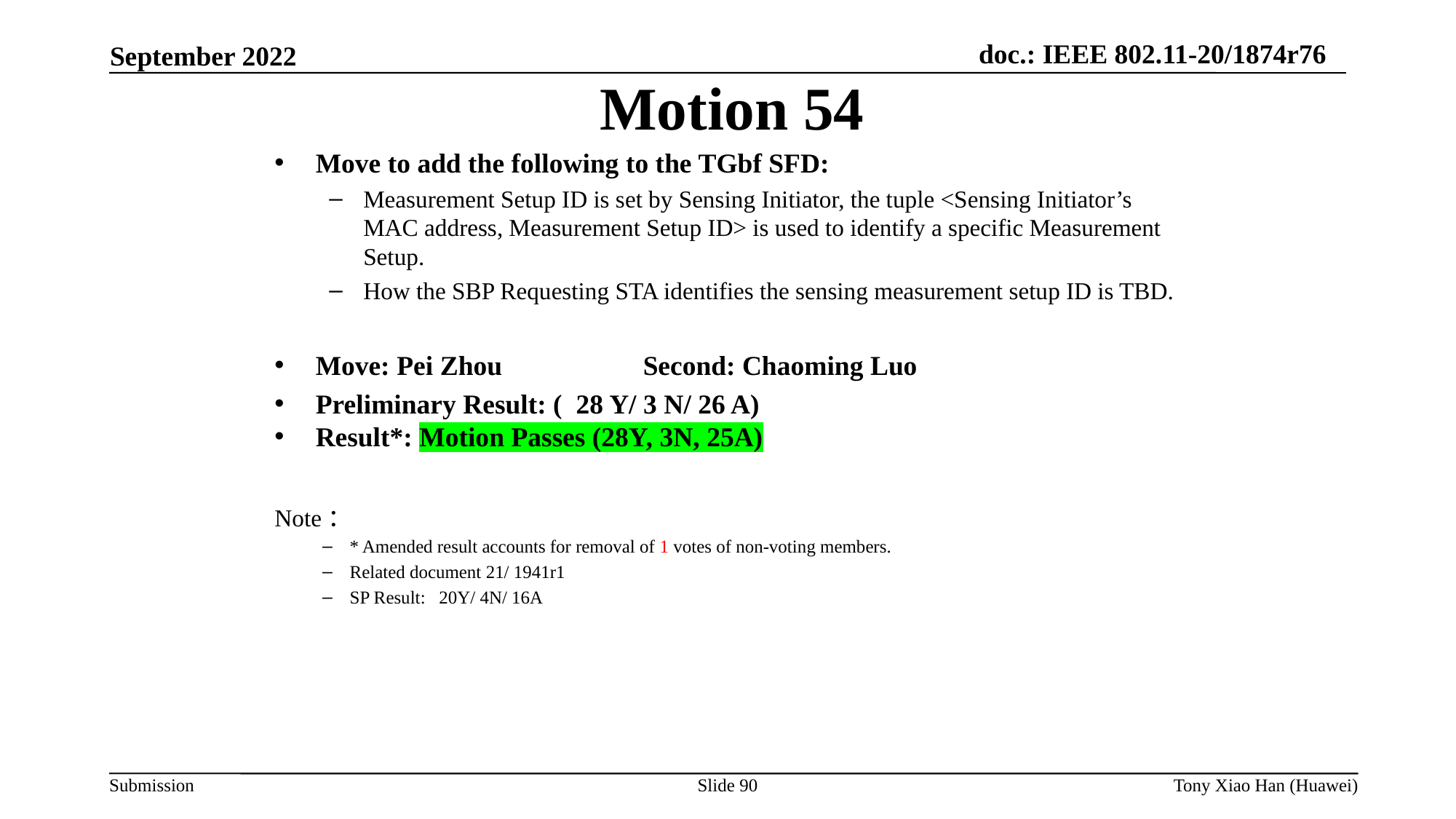

Motion 54

Move to add the following to the TGbf SFD:
Measurement Setup ID is set by Sensing Initiator, the tuple <Sensing Initiator’s MAC address, Measurement Setup ID> is used to identify a specific Measurement Setup.
How the SBP Requesting STA identifies the sensing measurement setup ID is TBD.

Move: Pei Zhou 		Second: Chaoming Luo
Preliminary Result: (  28 Y/ 3 N/ 26 A)
Result*: Motion Passes (28Y, 3N, 25A)

Note：
* Amended result accounts for removal of 1 votes of non-voting members.
Related document 21/ 1941r1
SP Result:   20Y/ 4N/ 16A